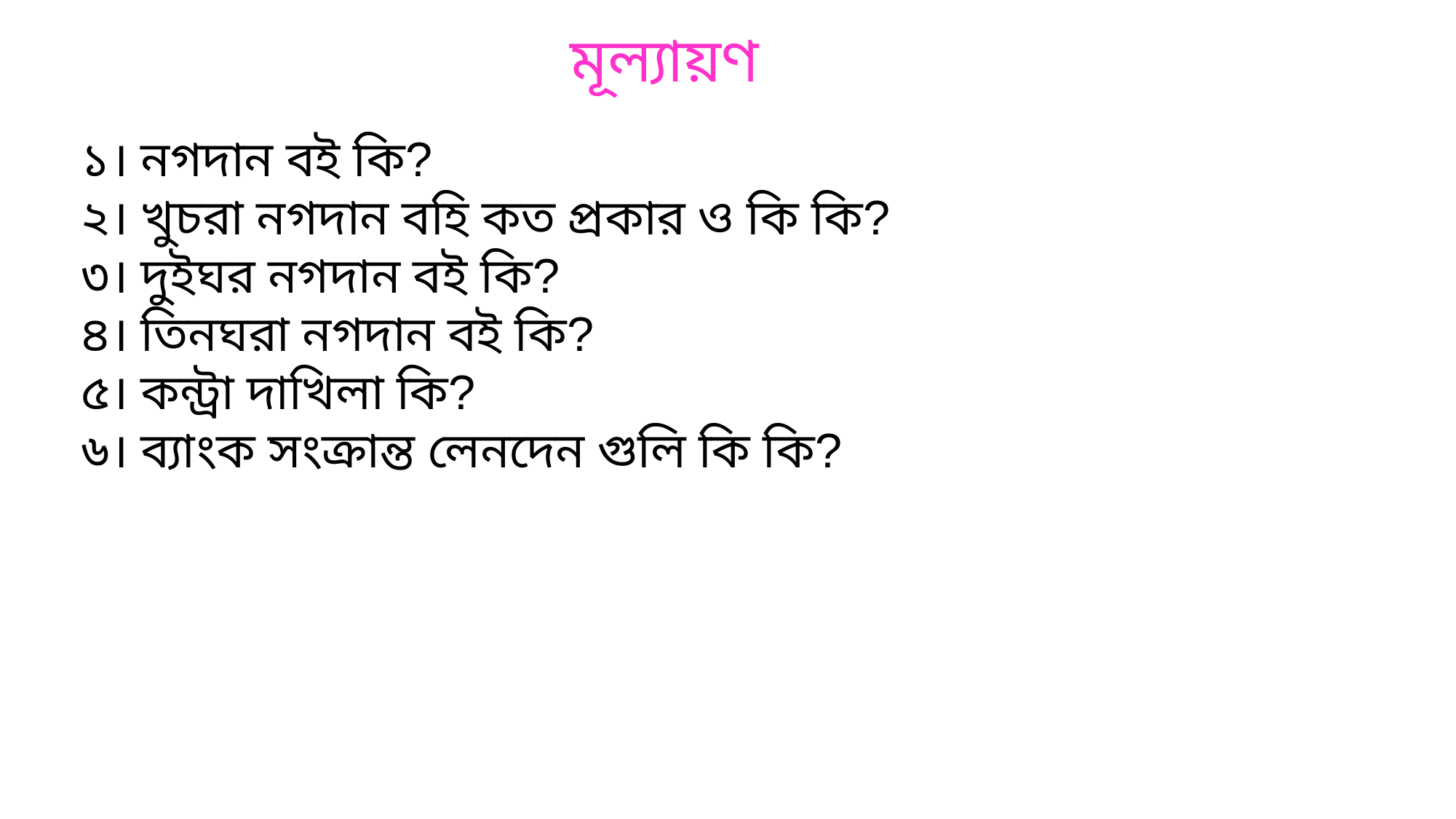

মূল্যায়ণ
১। নগদান বই কি?
২। খুচরা নগদান বহি কত প্রকার ও কি কি?
৩। দুইঘর নগদান বই কি?
৪। তিনঘরা নগদান বই কি?
৫। কন্ট্রা দাখিলা কি?
৬। ব্যাংক সংক্রান্ত লেনদেন গুলি কি কি?